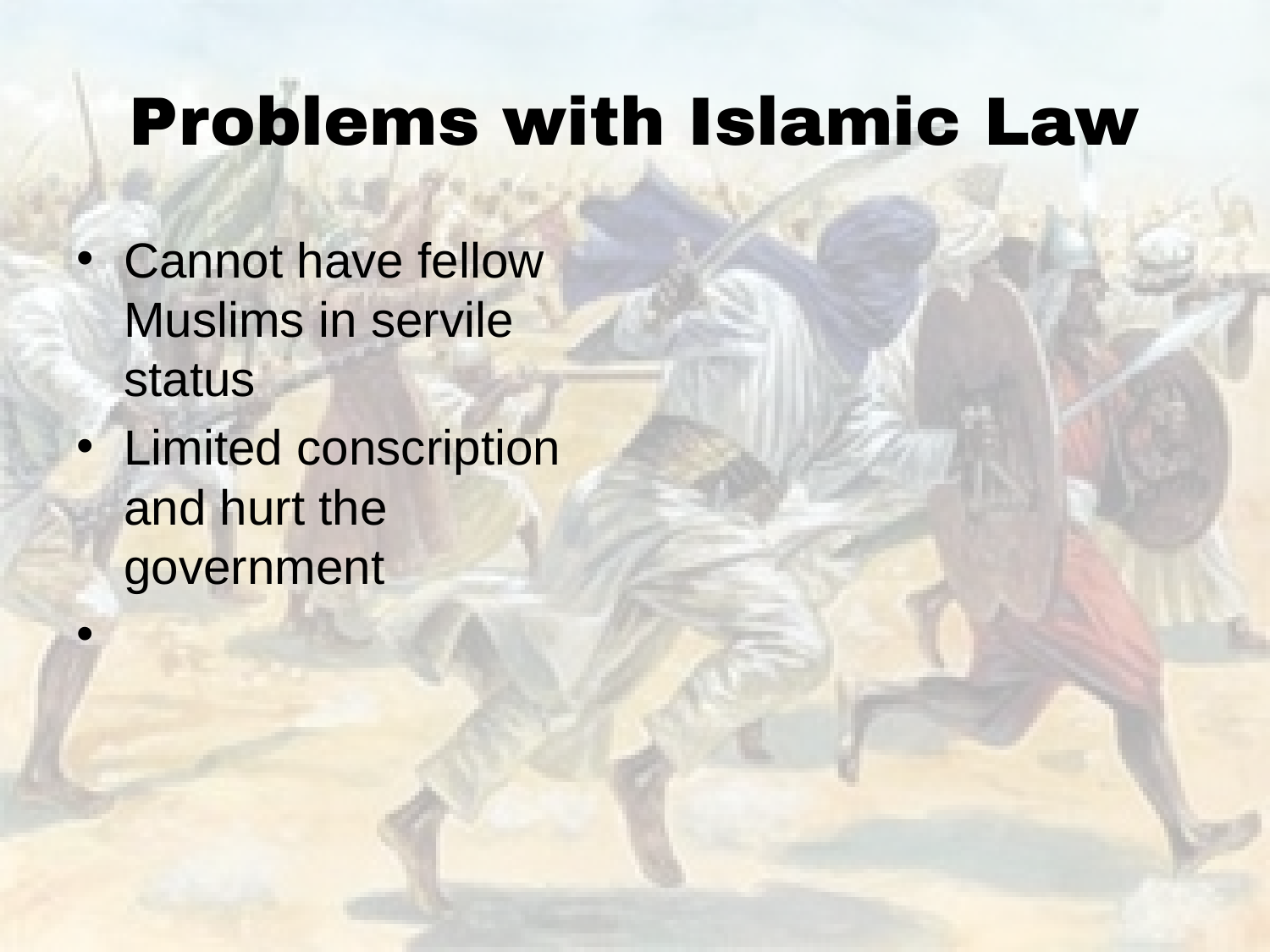

# Problems with Islamic Law
Cannot have fellow Muslims in servile status
Limited conscription and hurt the government